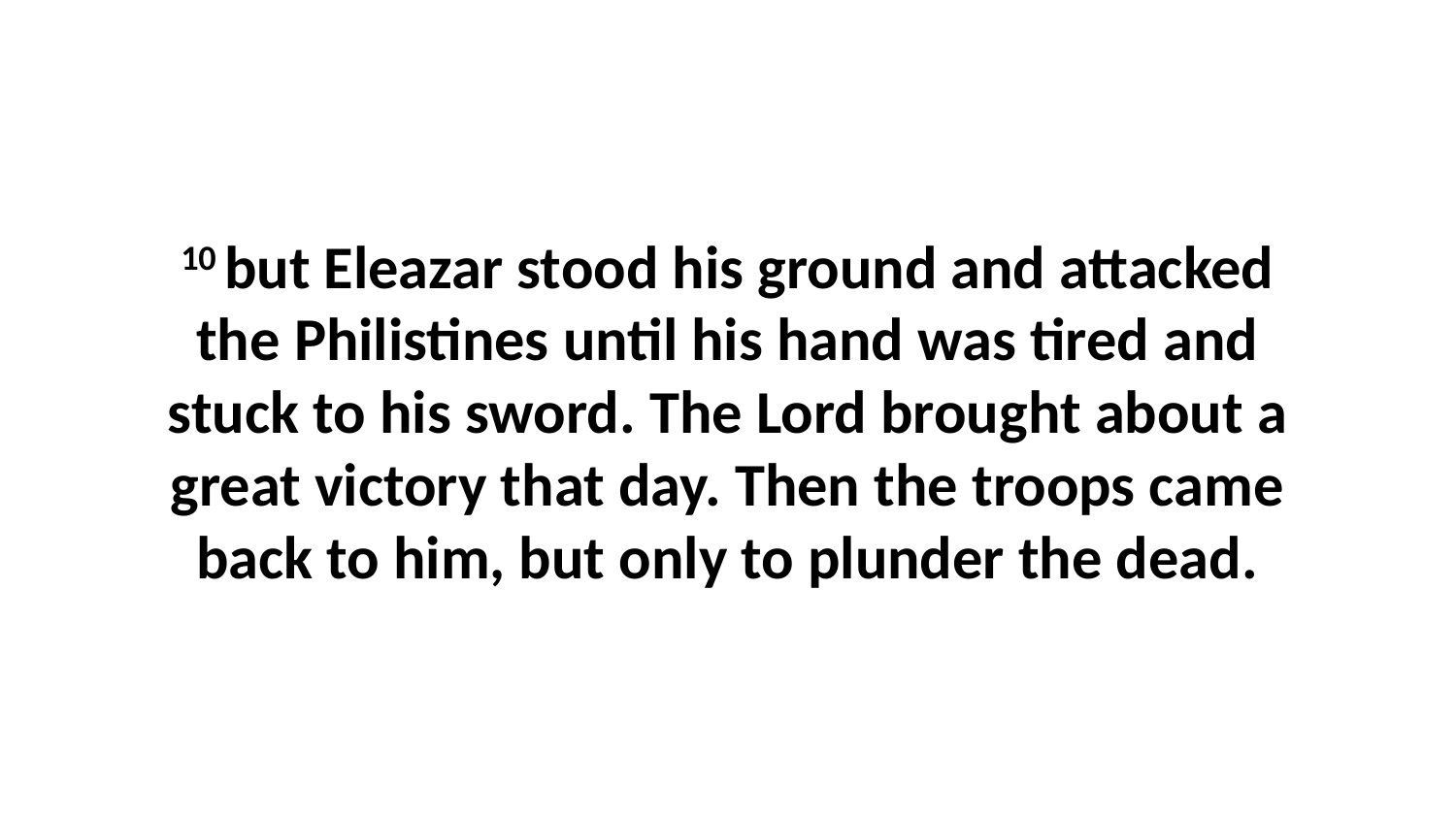

10 but Eleazar stood his ground and attacked the Philistines until his hand was tired and stuck to his sword. The Lord brought about a great victory that day. Then the troops came back to him, but only to plunder the dead.